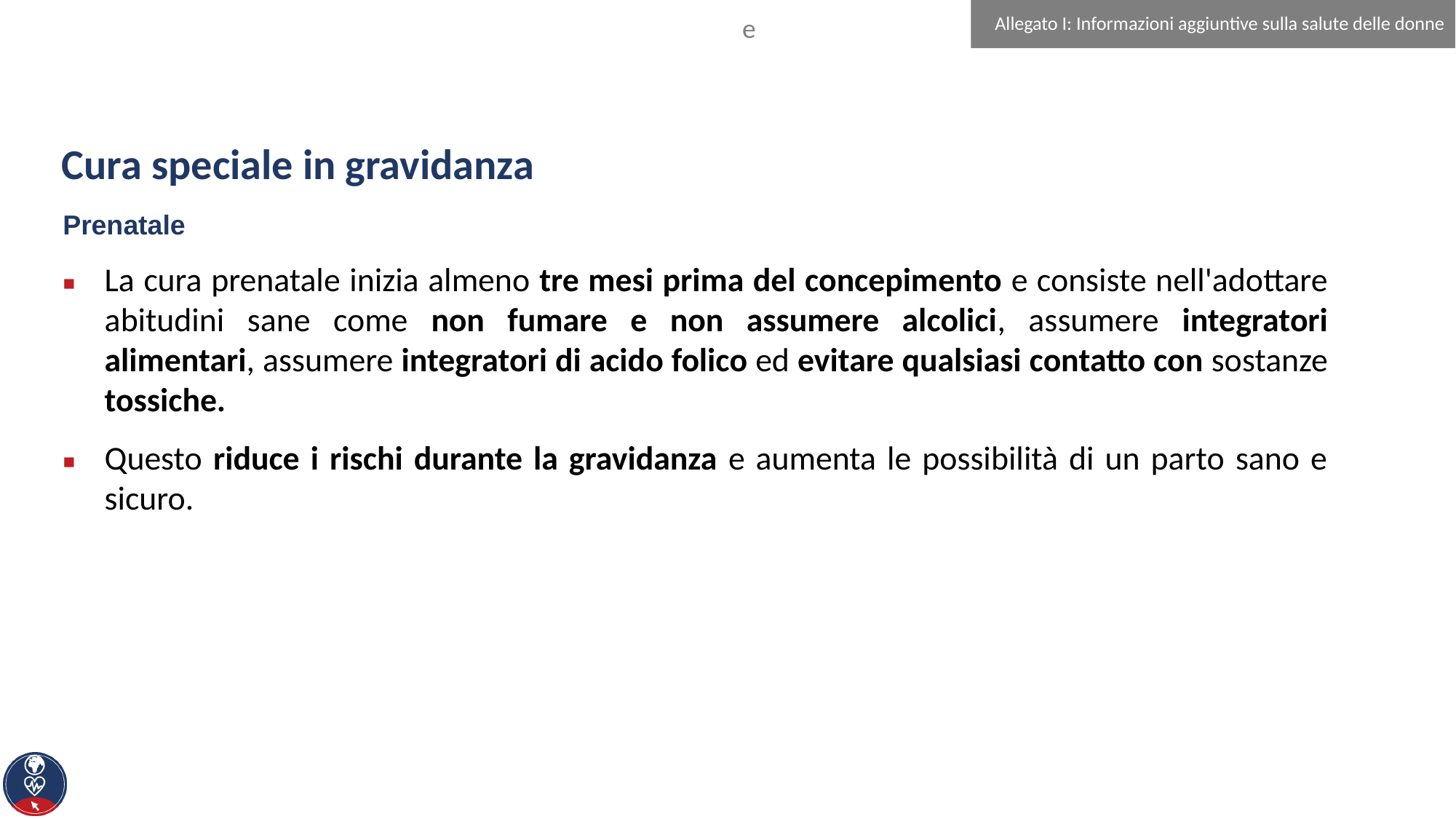

Allegato I: Informazioni aggiuntive sulla salute delle donne
# Cura speciale in gravidanza

Prenatale
La cura prenatale inizia almeno tre mesi prima del concepimento e consiste nell'adottare abitudini sane come non fumare e non assumere alcolici, assumere integratori alimentari, assumere integratori di acido folico ed evitare qualsiasi contatto con sostanze tossiche.
Questo riduce i rischi durante la gravidanza e aumenta le possibilità di un parto sano e sicuro.